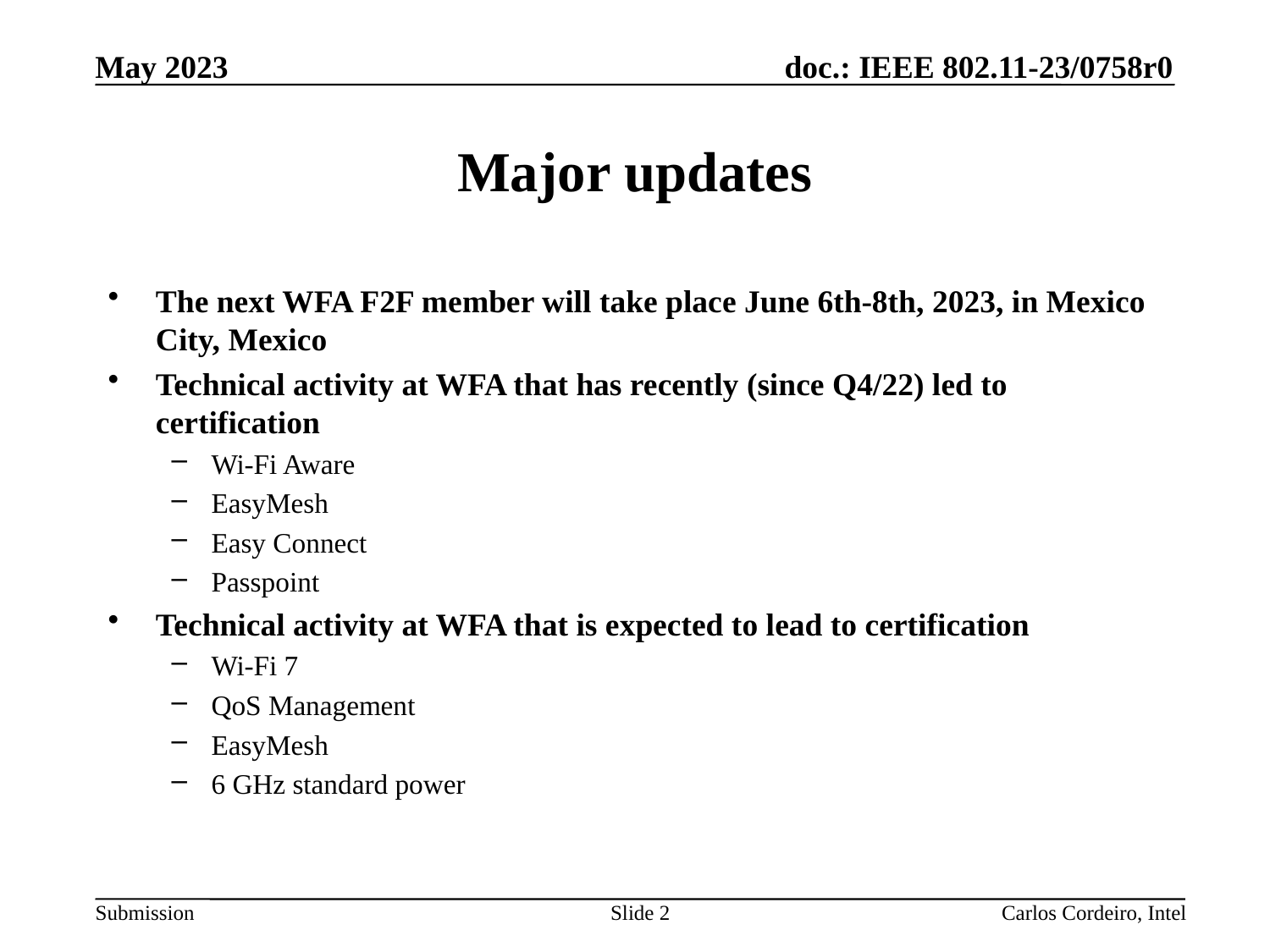

May 2023
# Major updates
The next WFA F2F member will take place June 6th-8th, 2023, in Mexico City, Mexico
Technical activity at WFA that has recently (since Q4/22) led to certification
Wi-Fi Aware
EasyMesh
Easy Connect
Passpoint
Technical activity at WFA that is expected to lead to certification
Wi-Fi 7
QoS Management
EasyMesh
6 GHz standard power
Slide 2
Carlos Cordeiro, Intel